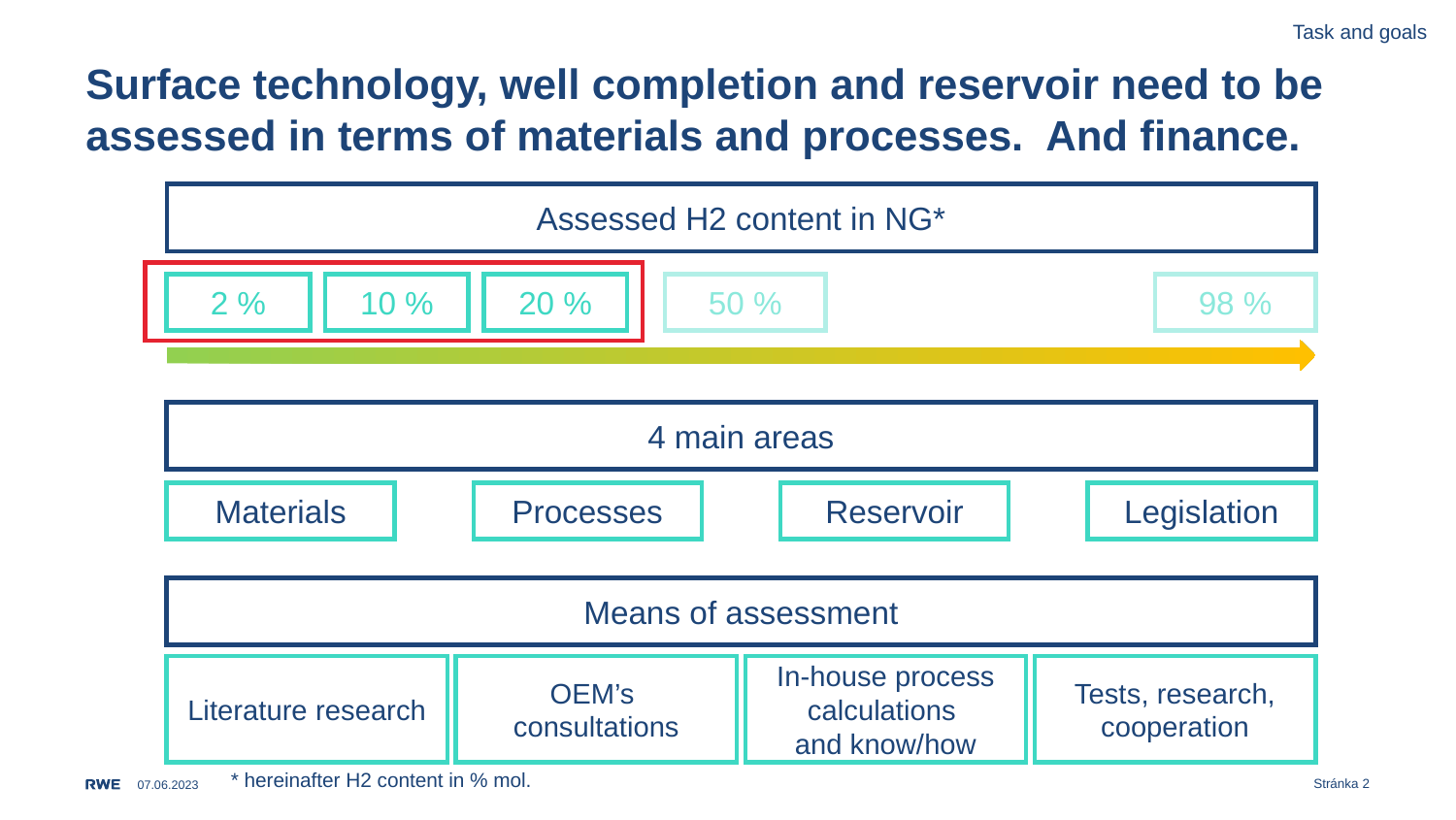

Task and goals
Surface technology, well completion and reservoir need to be assessed in terms of materials and processes.  And finance.
Assessed H2 content in NG*

2 %
10 %
20 %
50 %
98 %

4 main areas
Materials
Processes
Reservoir
Legislation
Means of assessment
Literature research
OEM’s
consultations
In-house process calculations
and know/how
Tests, research, cooperation
* hereinafter H2 content in % mol.
07.06.2023
Stránka 2
Pilot UGS: Dolní Dunajovice - analogical to other storages